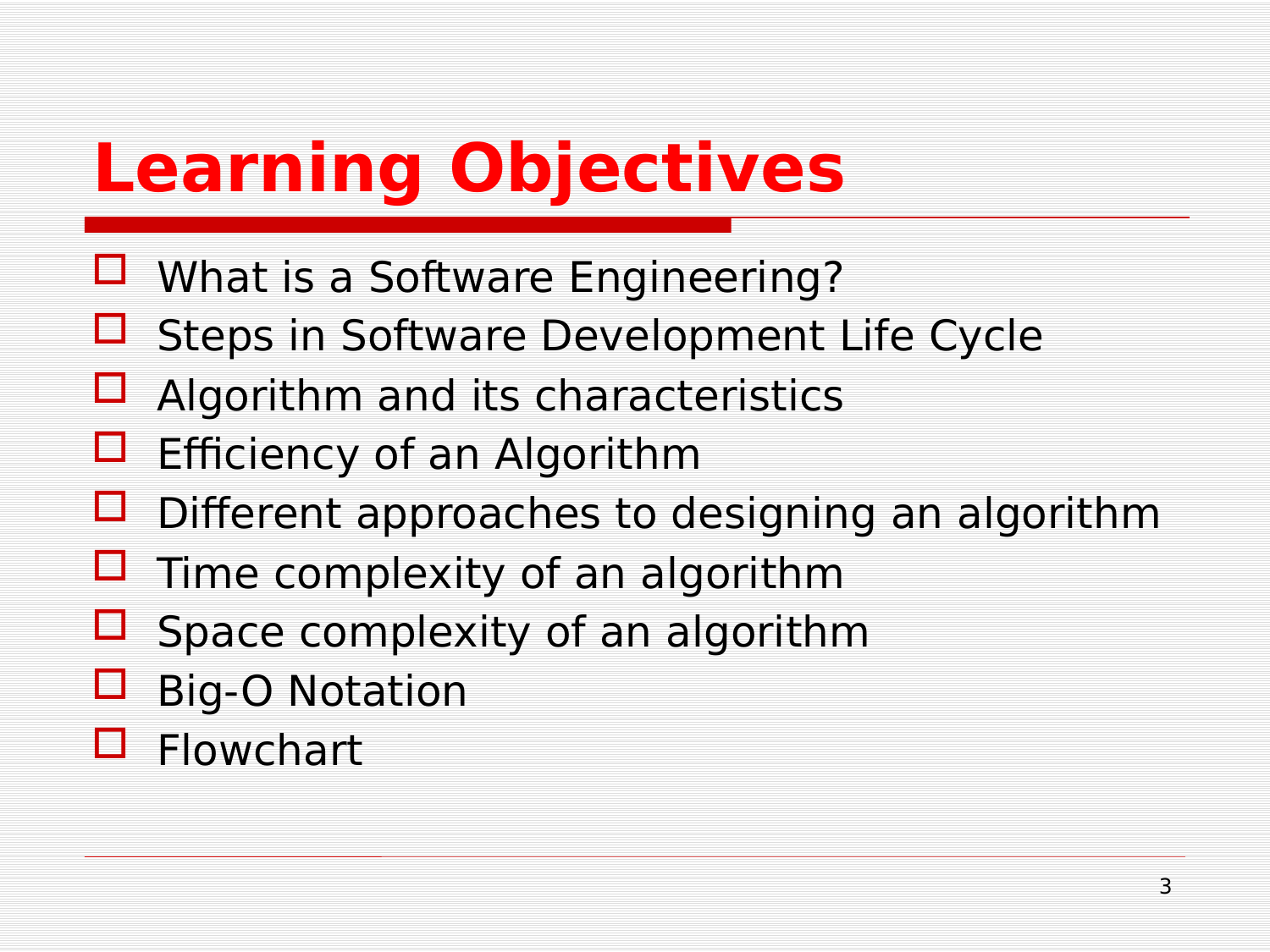

# Learning Objectives
What is a Software Engineering?
Steps in Software Development Life Cycle
Algorithm and its characteristics
Efficiency of an Algorithm
Different approaches to designing an algorithm
Time complexity of an algorithm
Space complexity of an algorithm
Big-O Notation
Flowchart

3